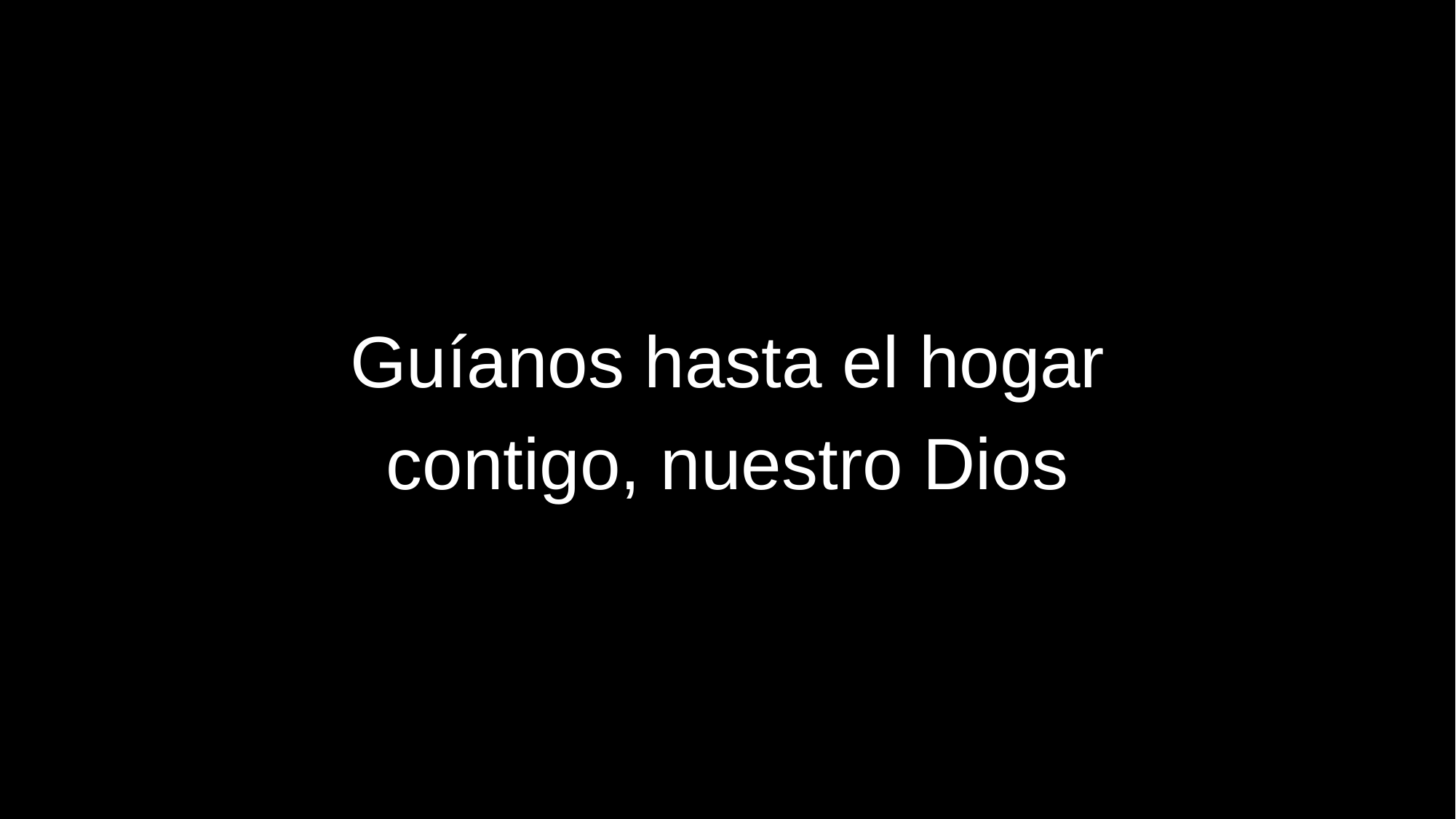

Guíanos hasta el hogar
contigo, nuestro Dios